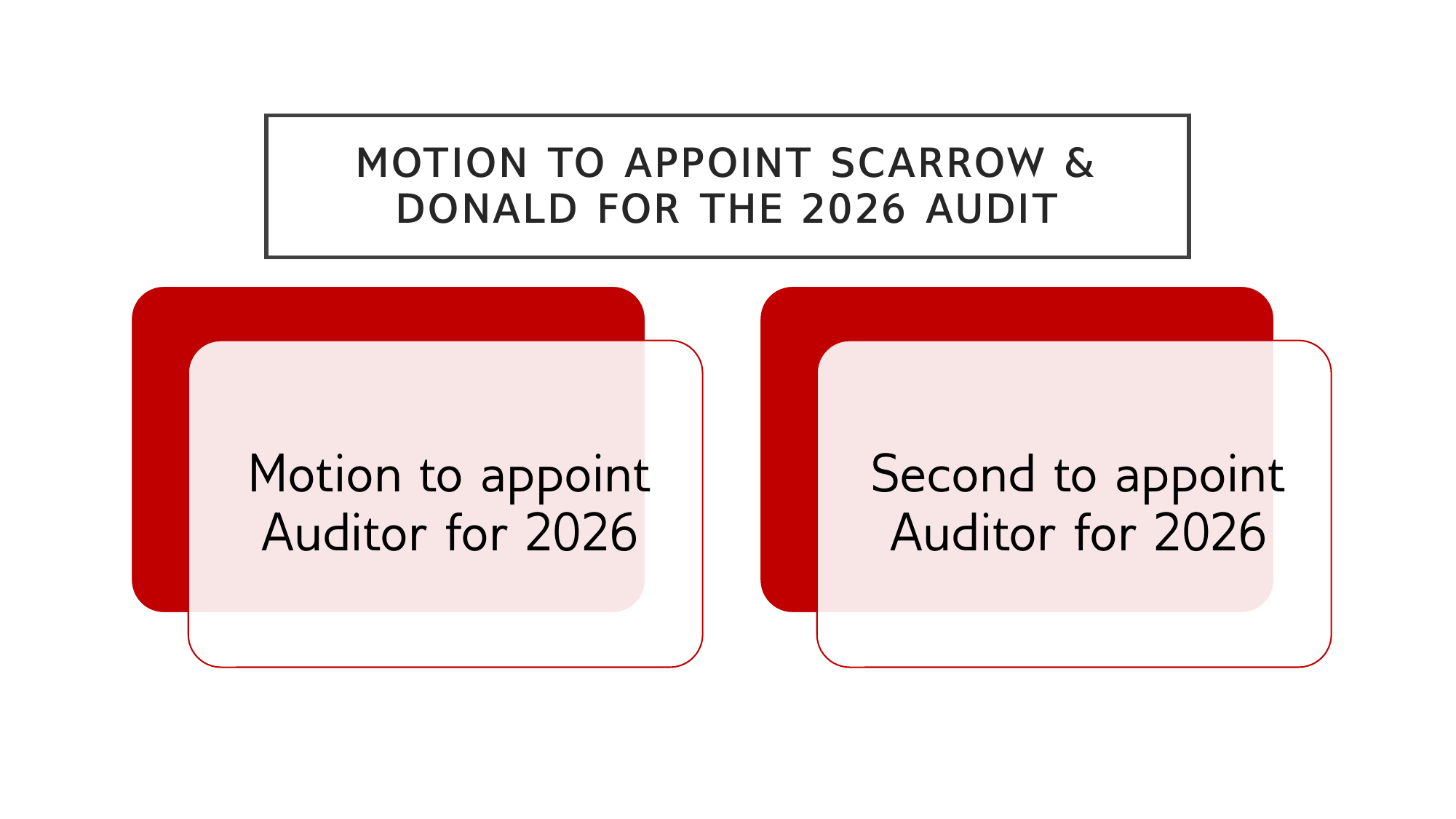

# MOTION TO APPOINT SCARROW & DONALD FOR THE 2026 AUDIT
Motion to appoint Auditor for 2026
Second to appoint Auditor for 2026